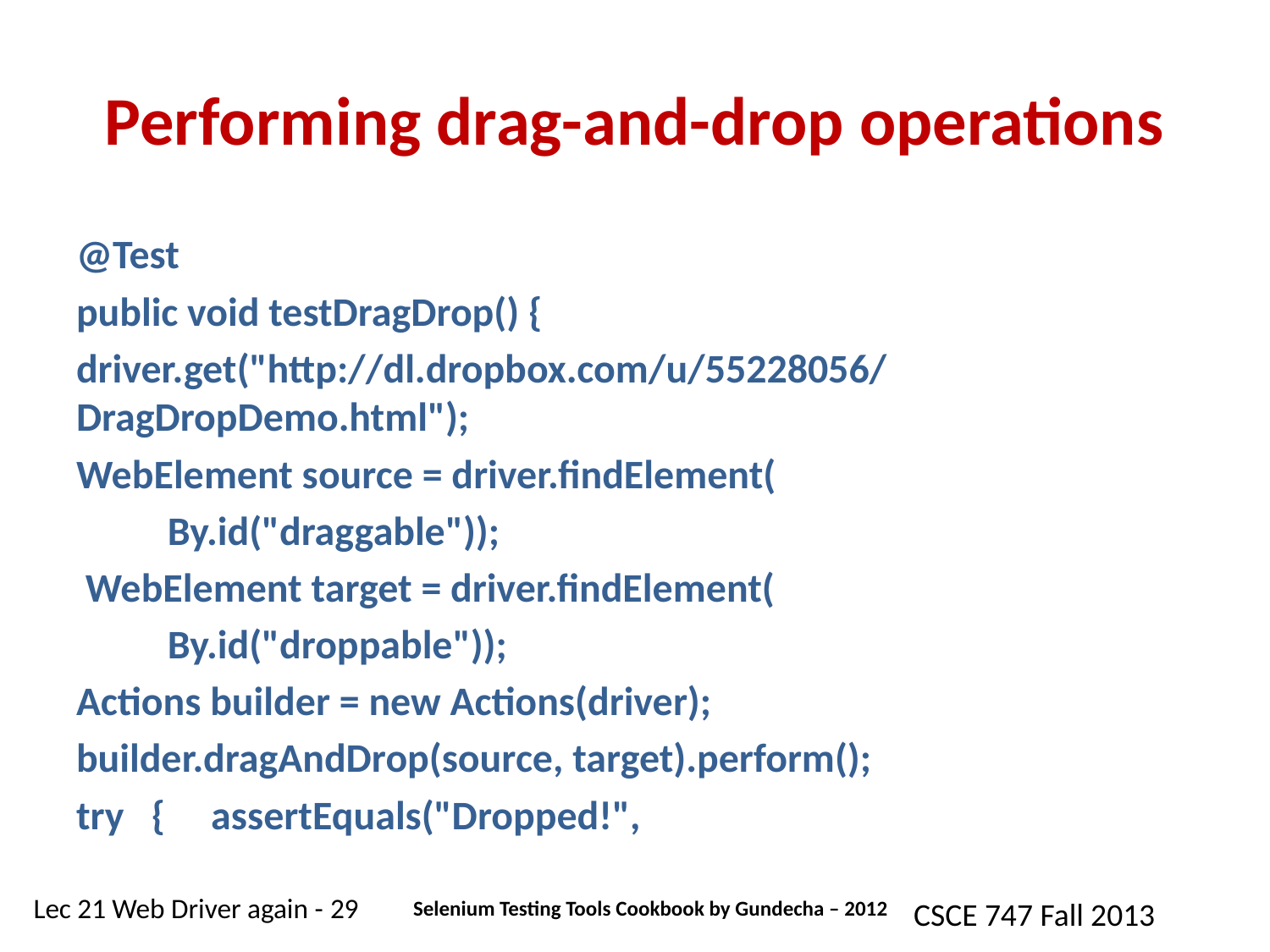

# Performing drag-and-drop operations
@Test
public void testDragDrop() {
driver.get("http://dl.dropbox.com/u/55228056/DragDropDemo.html");
WebElement source = driver.findElement(
	By.id("draggable"));
 WebElement target = driver.findElement(
	By.id("droppable"));
Actions builder = new Actions(driver);
builder.dragAndDrop(source, target).perform();
try   {     assertEquals("Dropped!",

Selenium Testing Tools Cookbook by Gundecha – 2012